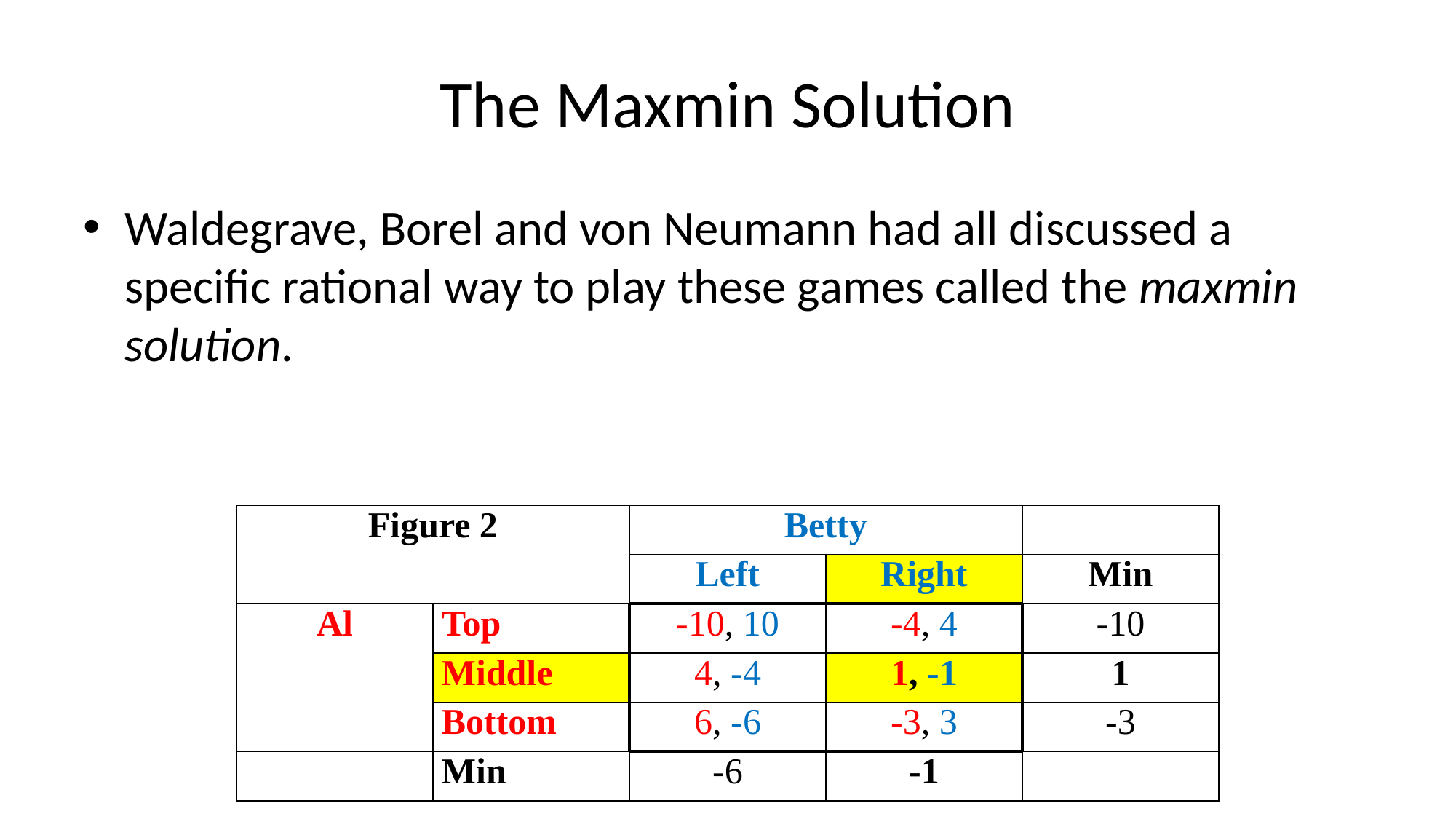

# The Maxmin Solution
Waldegrave, Borel and von Neumann had all discussed a specific rational way to play these games called the maxmin solution.

| Figure 2 |  | Betty |  |  |
| --- | --- | --- | --- | --- |
|  |  | Left | Right | Min |
| Al | Top | -10, 10 | -4, 4 | -10 |
|  | Middle | 4, -4 | 1, -1 | 1 |
|  | Bottom | 6, -6 | -3, 3 | -3 |
|  | Min | -6 | -1 |  |